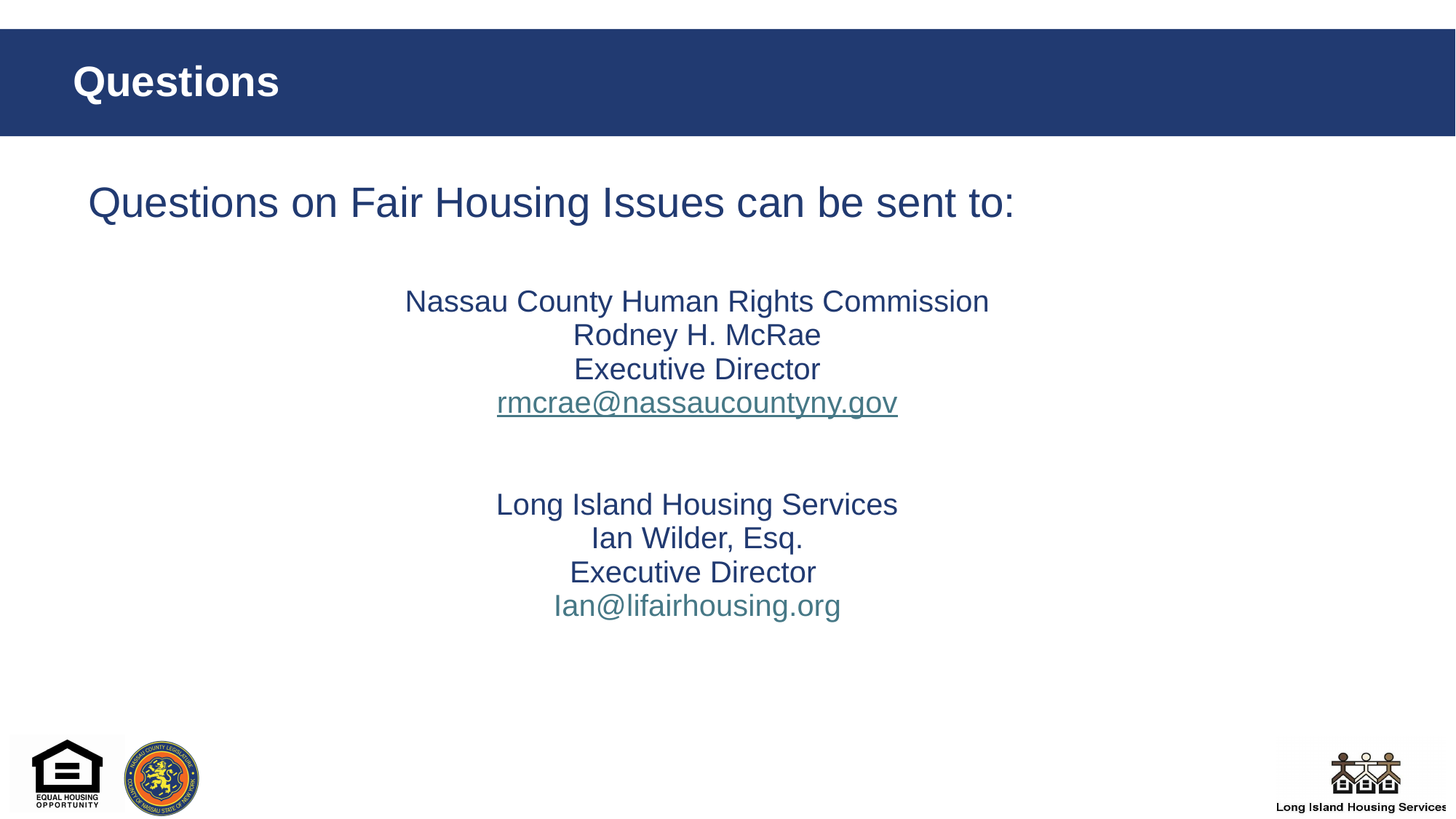

# Questions

| Questions on Fair Housing Issues can be sent to: |  |
| --- | --- |
| Nassau County Human Rights Commission Rodney H. McRae Executive Director rmcrae@nassaucountyny.gov Long Island Housing Services Ian Wilder, Esq. Executive Director Ian@lifairhousing.org |  |
|  |  |